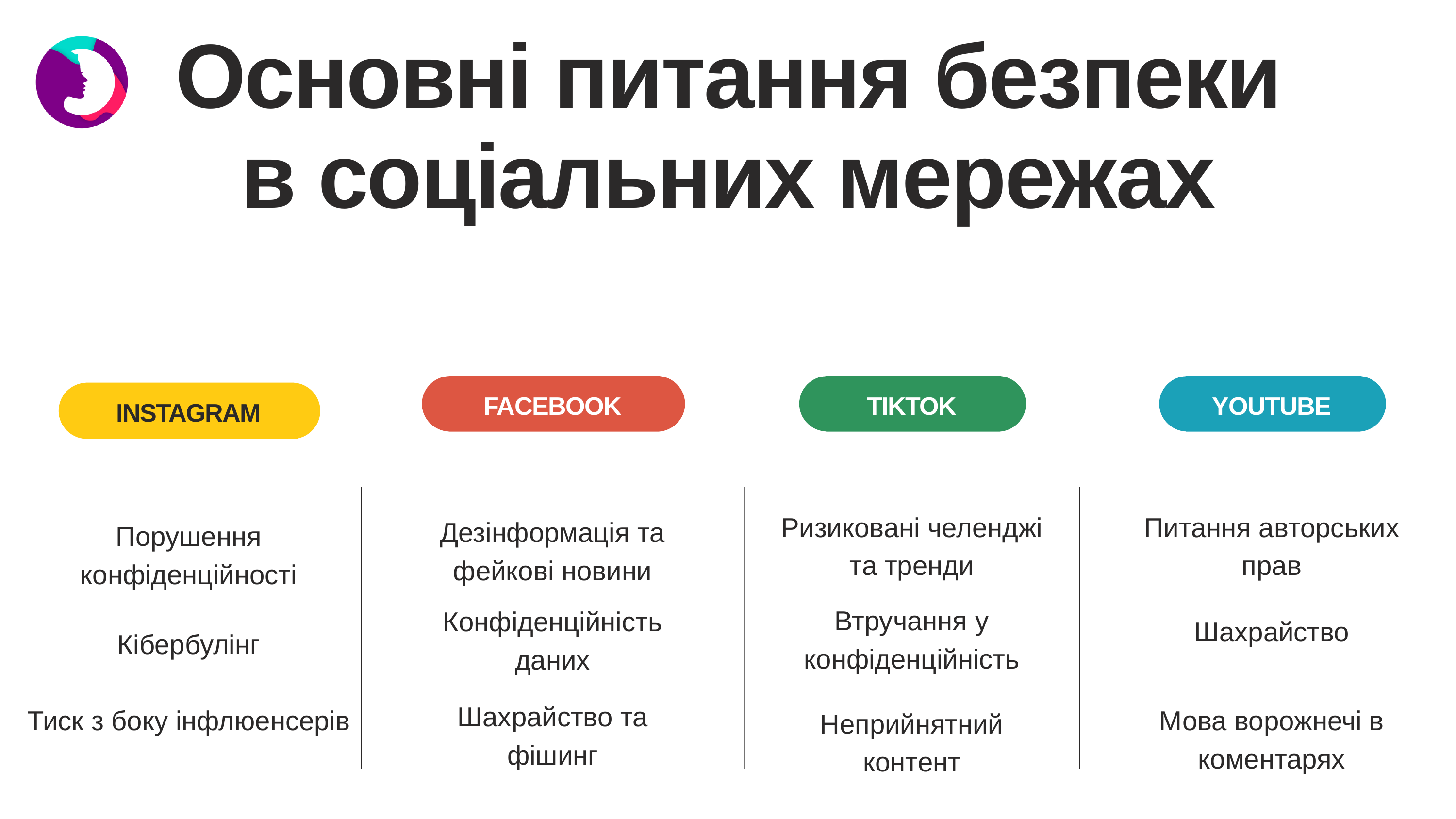

Основні питання безпеки в соціальних мережах

FACEBOOK

TIKTOK

YOUTUBE

INSTAGRAM

Ризиковані челенджі та тренди
Питання авторських прав
Дезінформація та фейкові новини
Порушення конфіденційності

Втручання у конфіденційність
Конфіденційність даних
Шахрайство
Кібербулінг
Шахрайство та фішинг
Тиск з боку інфлюенсерів
Мова ворожнечі в коментарях
Неприйнятний контент